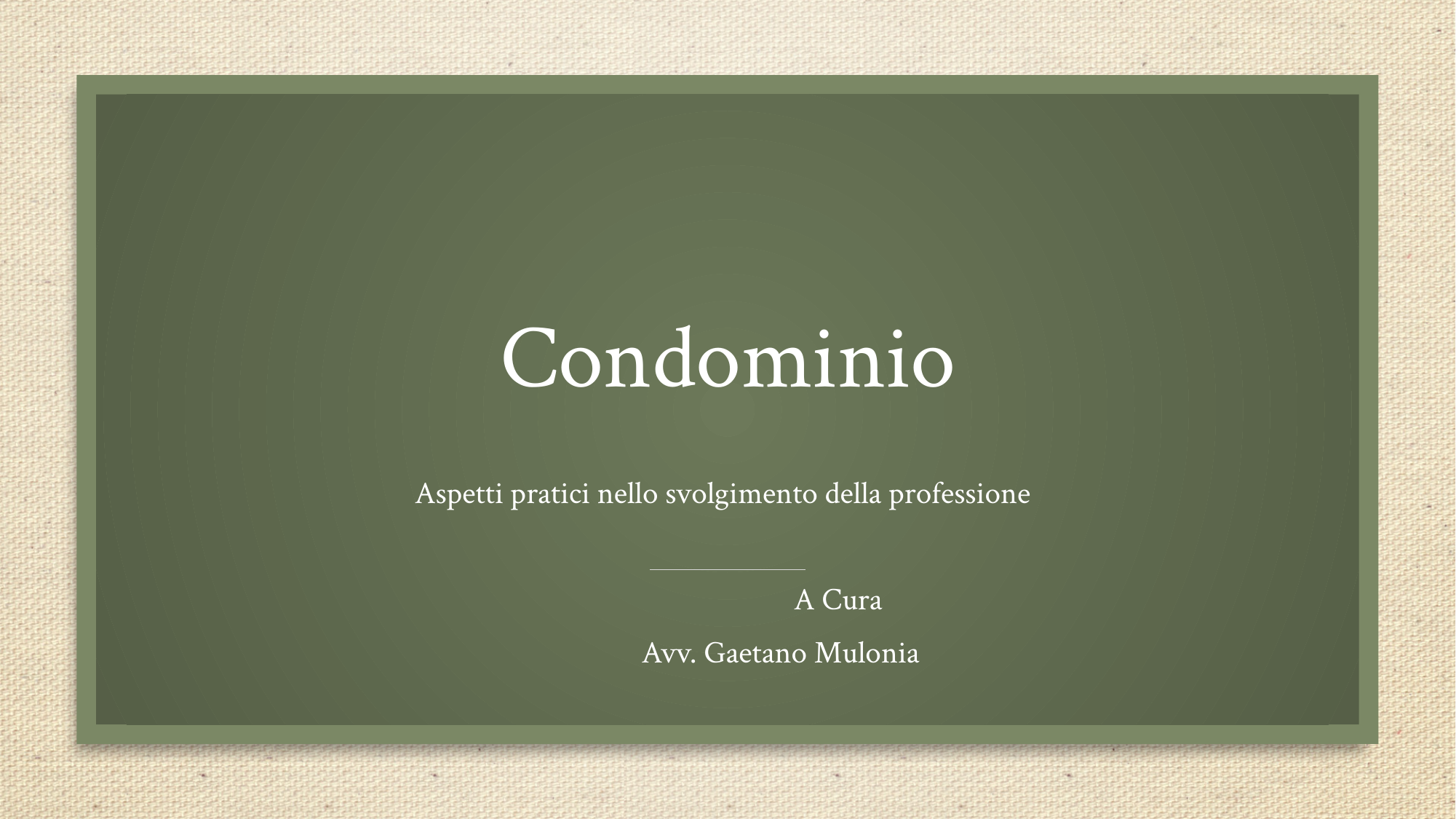

# Condominio
Aspetti pratici nello svolgimento della professione

                       				 A Cura
							Avv. Gaetano Mulonia